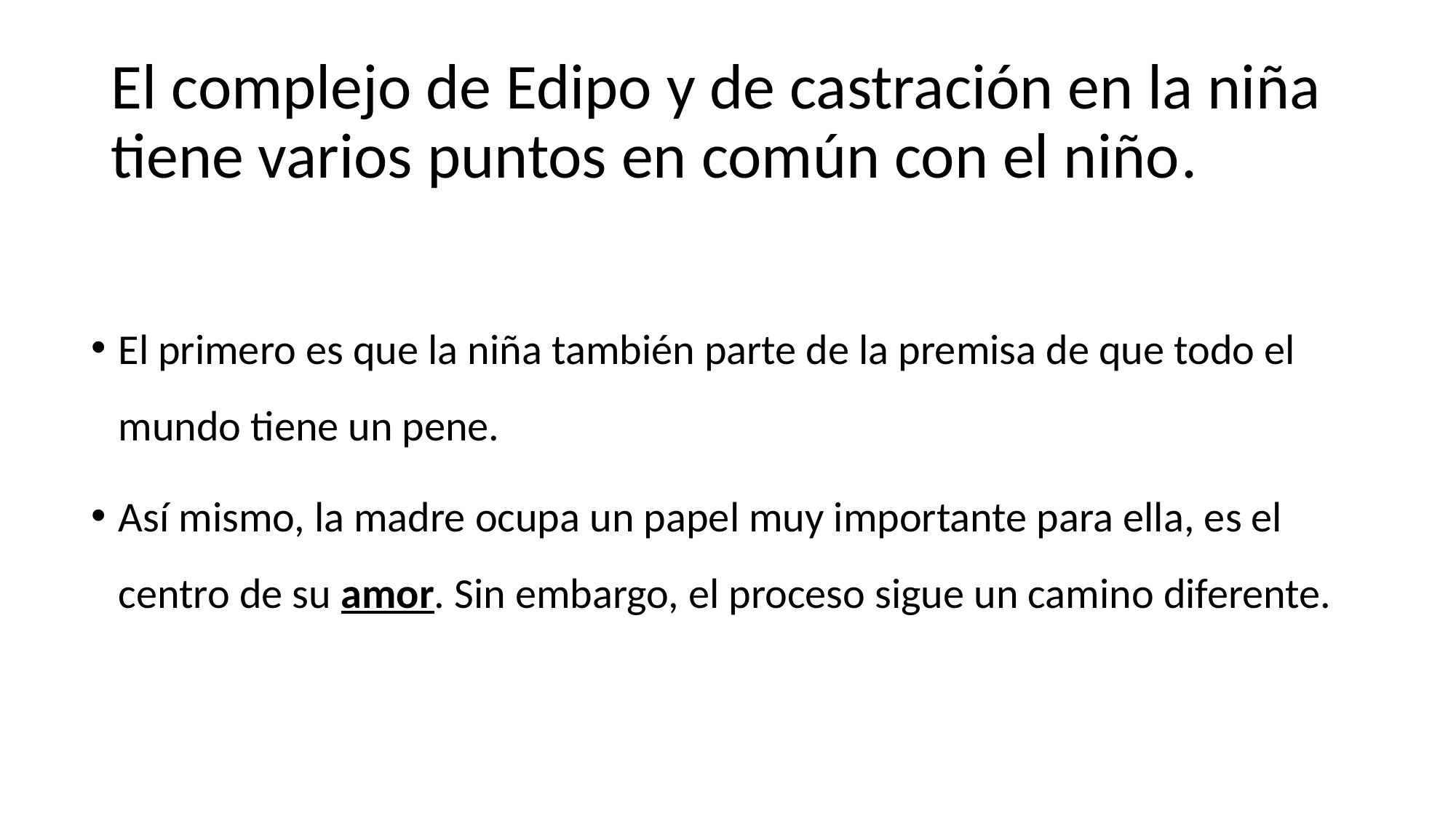

# El complejo de Edipo y de castración en la niña tiene varios puntos en común con el niño.
El primero es que la niña también parte de la premisa de que todo el mundo tiene un pene.
Así mismo, la madre ocupa un papel muy importante para ella, es el centro de su amor. Sin embargo, el proceso sigue un camino diferente.